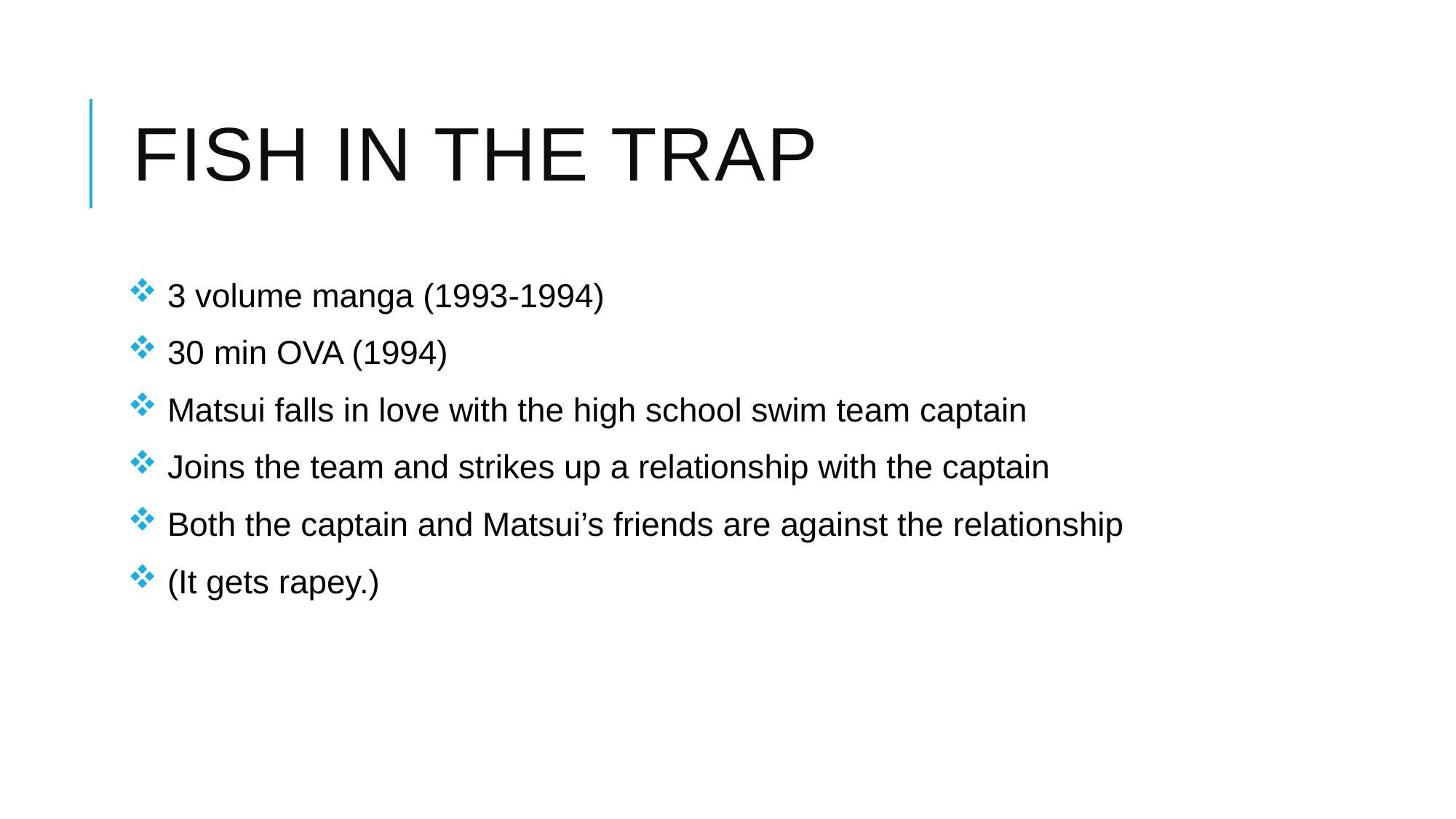

# Fish in The Trap
 3 volume manga (1993-1994)
 30 min OVA (1994)
 Matsui falls in love with the high school swim team captain
 Joins the team and strikes up a relationship with the captain
 Both the captain and Matsui’s friends are against the relationship
 (It gets rapey.)